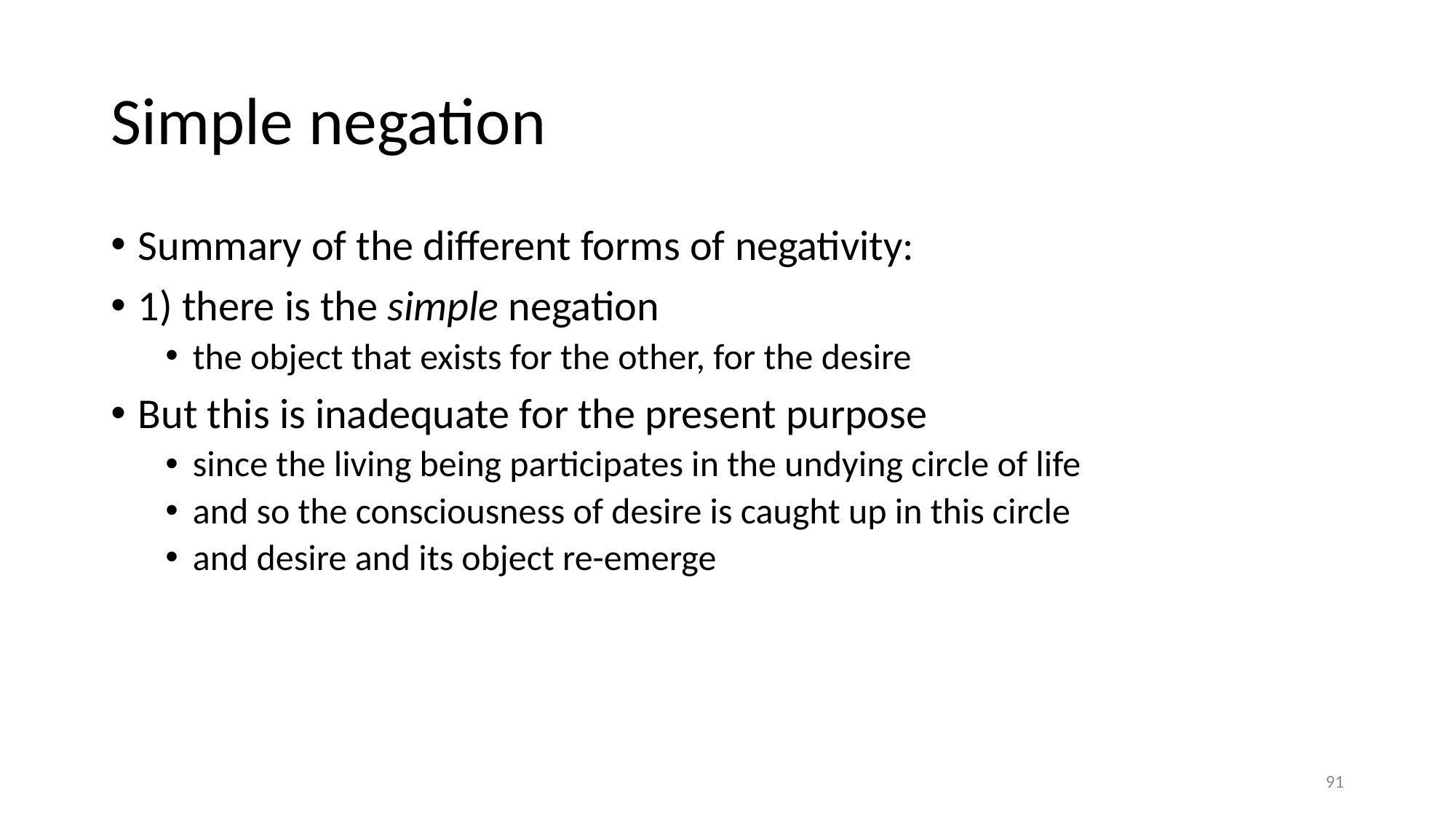

# Simple negation
Summary of the different forms of negativity:
1) there is the simple negation
the object that exists for the other, for the desire
But this is inadequate for the present purpose
since the living being participates in the undying circle of life
and so the consciousness of desire is caught up in this circle
and desire and its object re-emerge
91